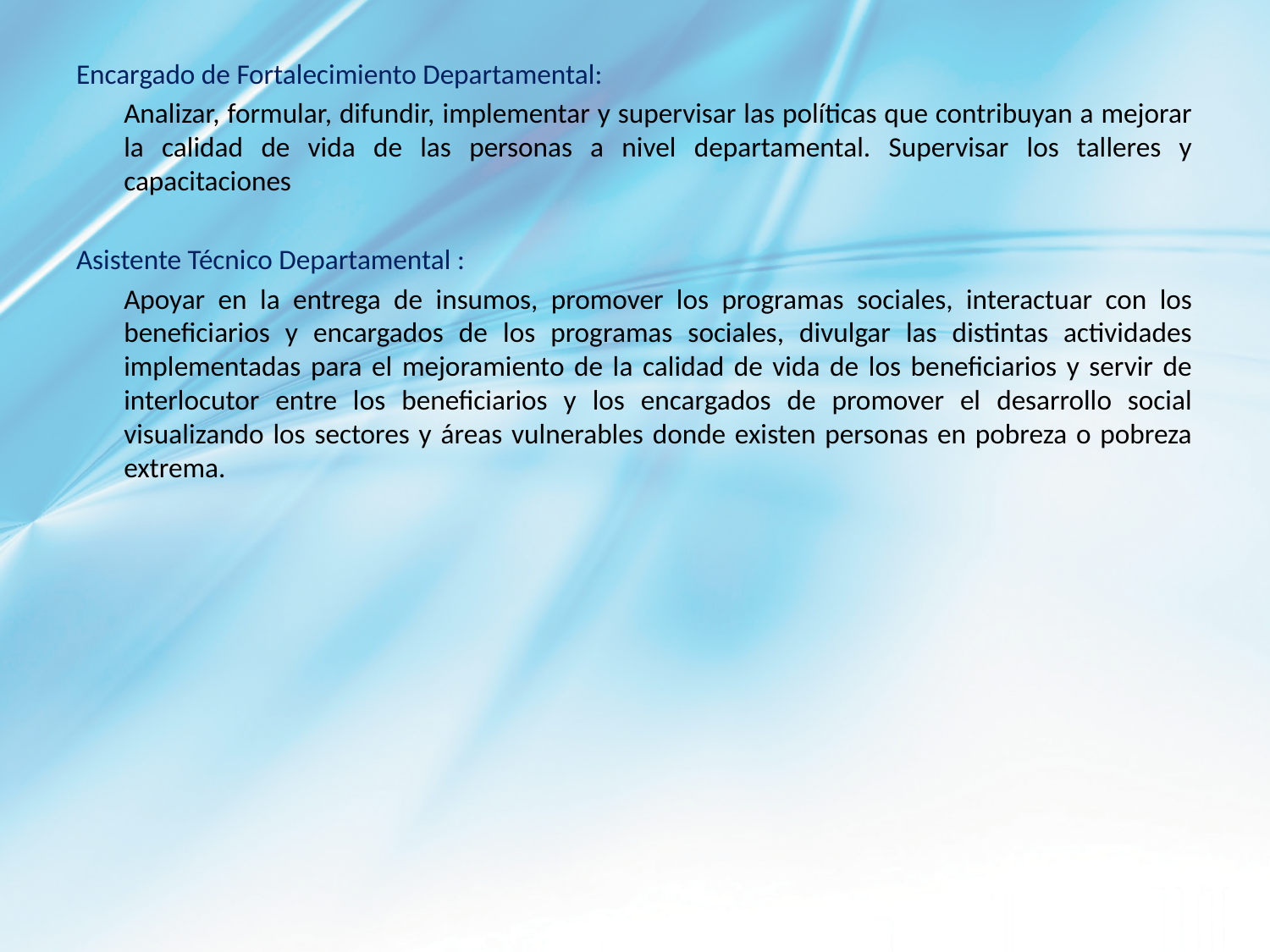

Encargado de Fortalecimiento Departamental:
	Analizar, formular, difundir, implementar y supervisar las políticas que contribuyan a mejorar la calidad de vida de las personas a nivel departamental. Supervisar los talleres y capacitaciones

Asistente Técnico Departamental :
	Apoyar en la entrega de insumos, promover los programas sociales, interactuar con los beneficiarios y encargados de los programas sociales, divulgar las distintas actividades implementadas para el mejoramiento de la calidad de vida de los beneficiarios y servir de interlocutor entre los beneficiarios y los encargados de promover el desarrollo social visualizando los sectores y áreas vulnerables donde existen personas en pobreza o pobreza extrema.